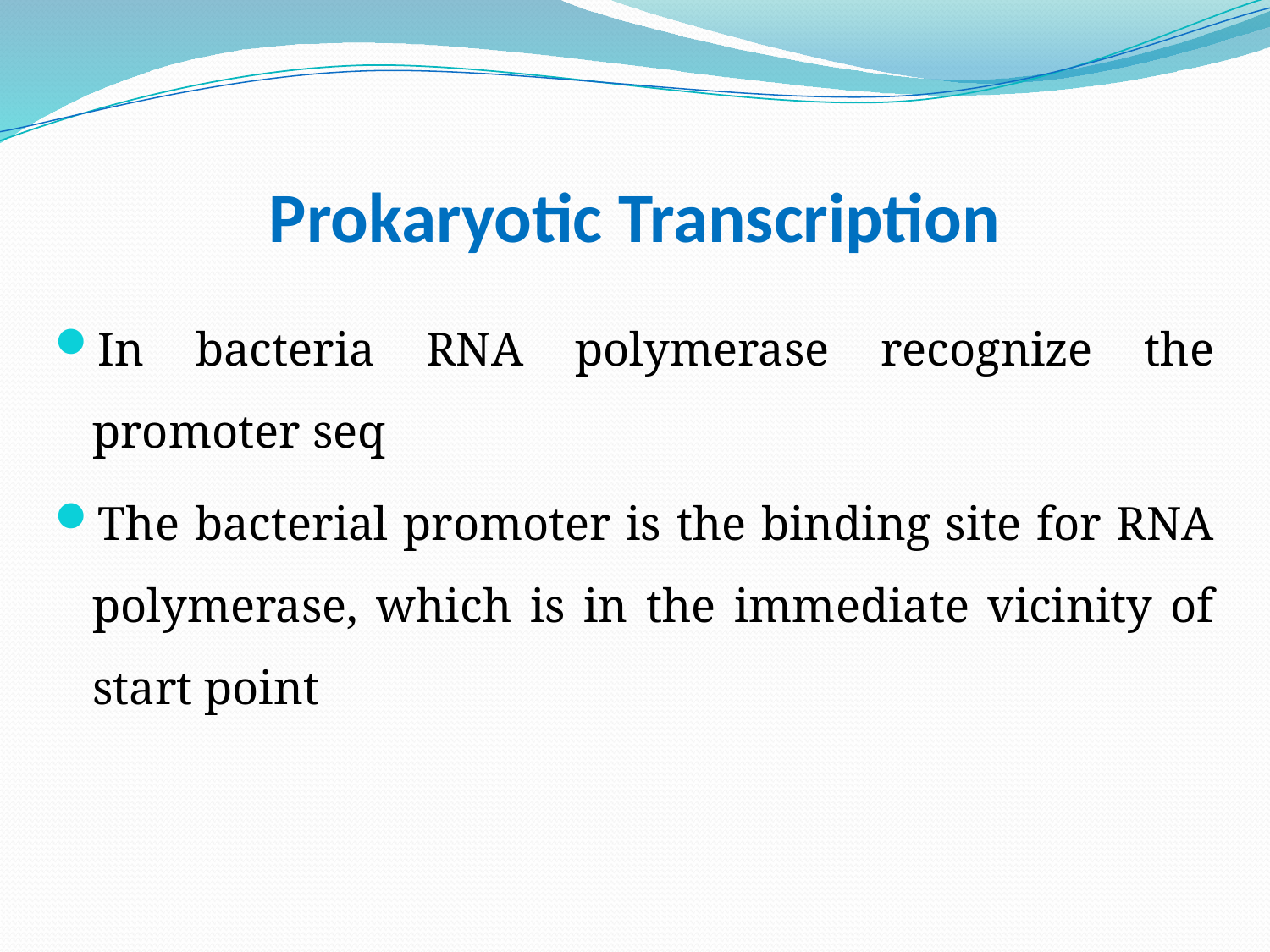

# Prokaryotic Transcription

In bacteria RNA polymerase recognize the promoter seq
The bacterial promoter is the binding site for RNA polymerase, which is in the immediate vicinity of start point